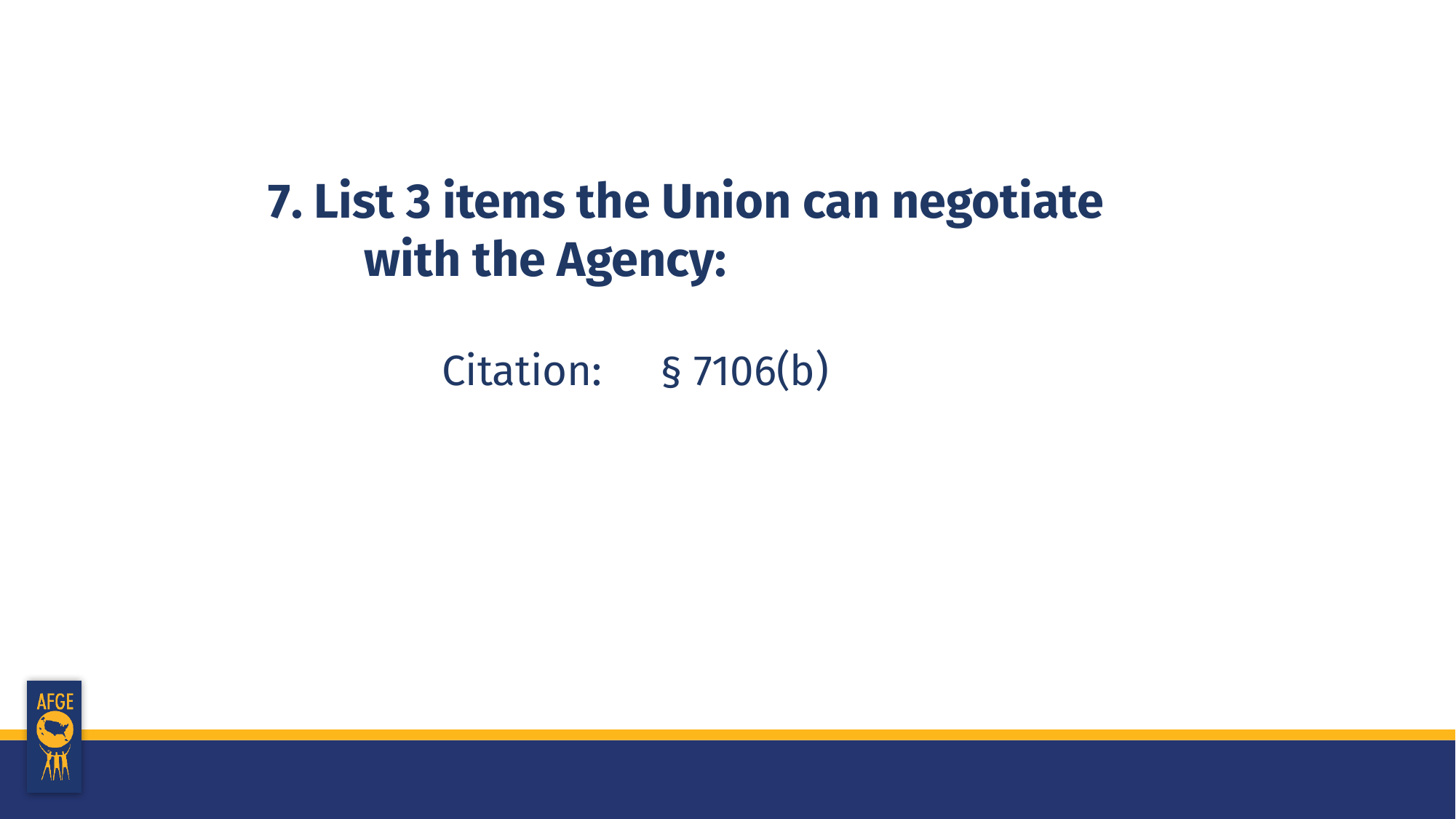

7. List 3 items the Union can negotiate with the Agency:
Citation:  	§ 7106(b)